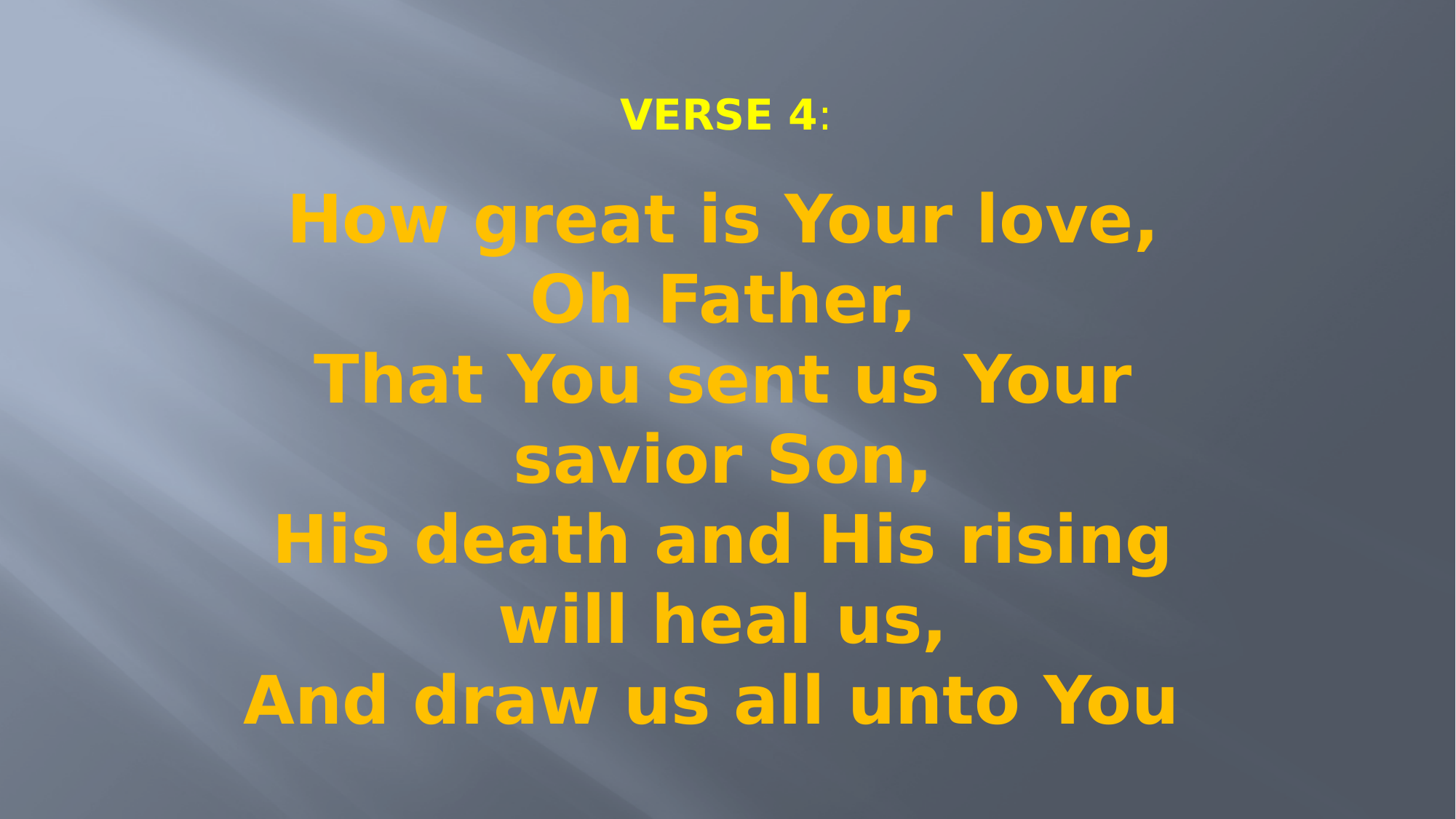

# How great is Your love, Oh Father, That You sent us Your savior Son, His death and His rising will heal us, And draw us all unto You
VERSE 4: